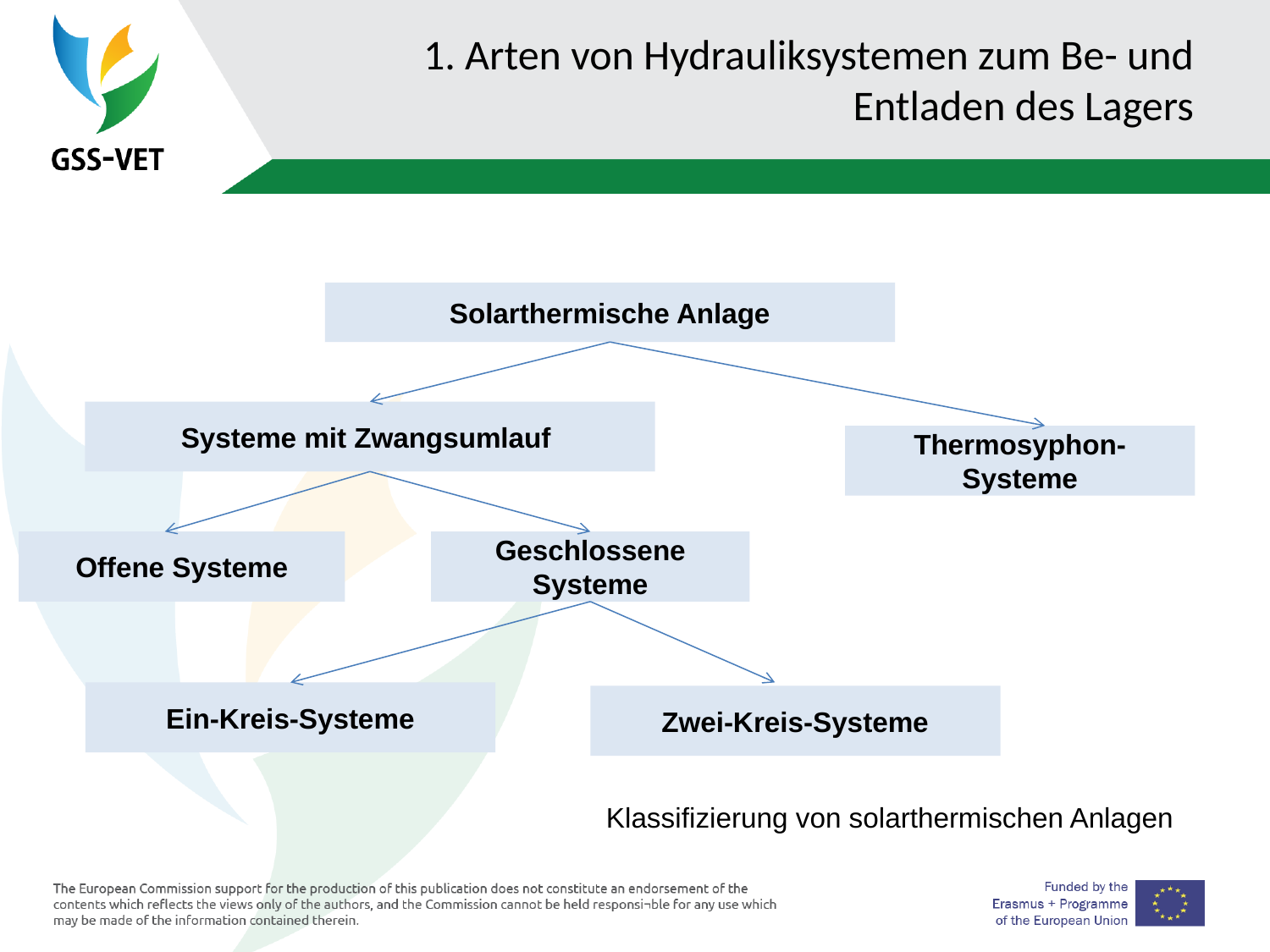

# 1. Arten von Hydrauliksystemen zum Be- und Entladen des Lagers
Solarthermische Anlage
Systeme mit Zwangsumlauf
Thermosyphon-Systeme
Offene Systeme
Geschlossene Systeme
Ein-Kreis-Systeme
Zwei-Kreis-Systeme
Klassifizierung von solarthermischen Anlagen